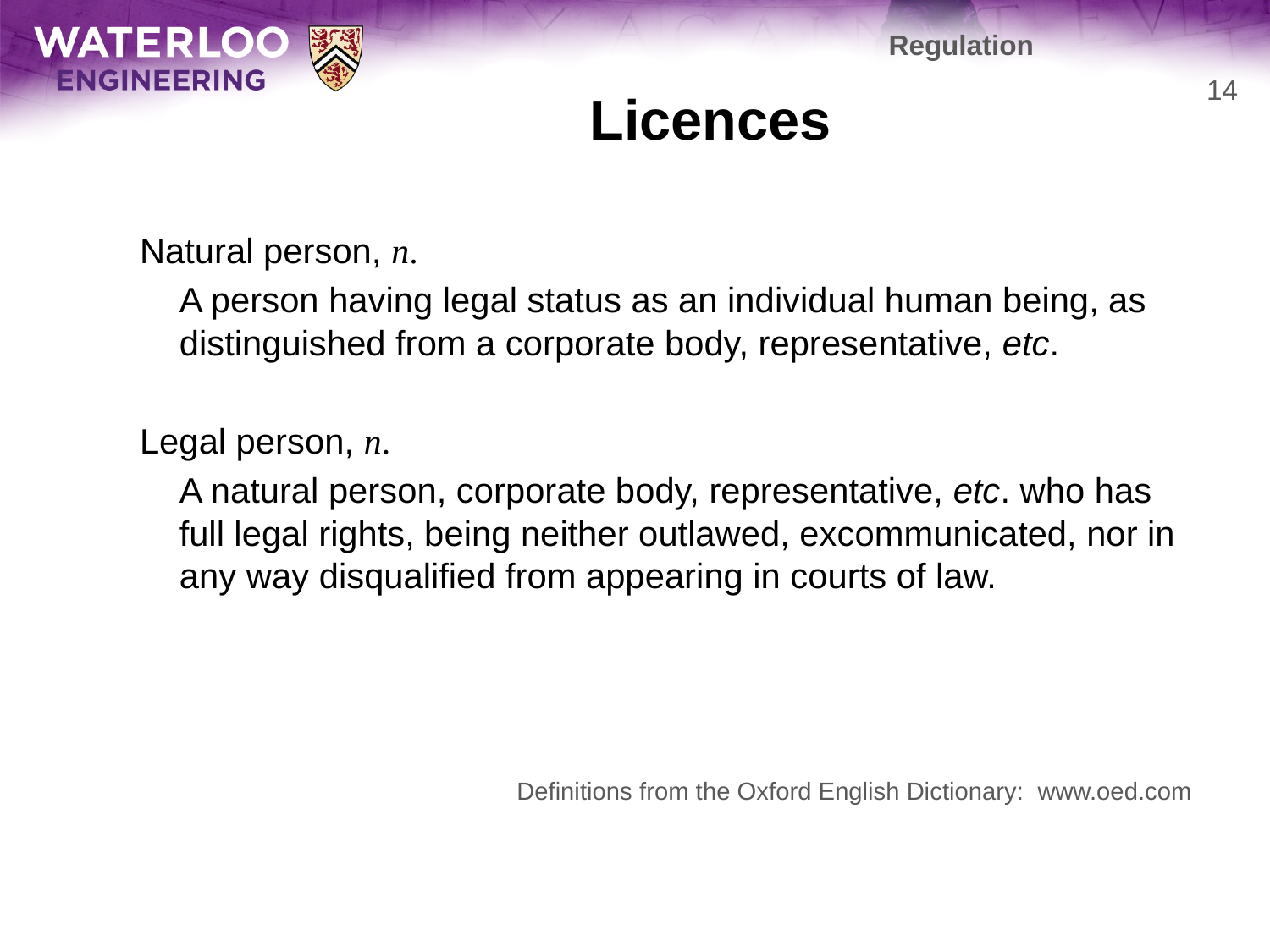

Regulation
# Licences
14
Natural person, n.
	A person having legal status as an individual human being, as distinguished from a corporate body, representative, etc.

Legal person, n.
	A natural person, corporate body, representative, etc. who has full legal rights, being neither outlawed, excommunicated, nor in any way disqualified from appearing in courts of law.
Definitions from the Oxford English Dictionary:  www.oed.com